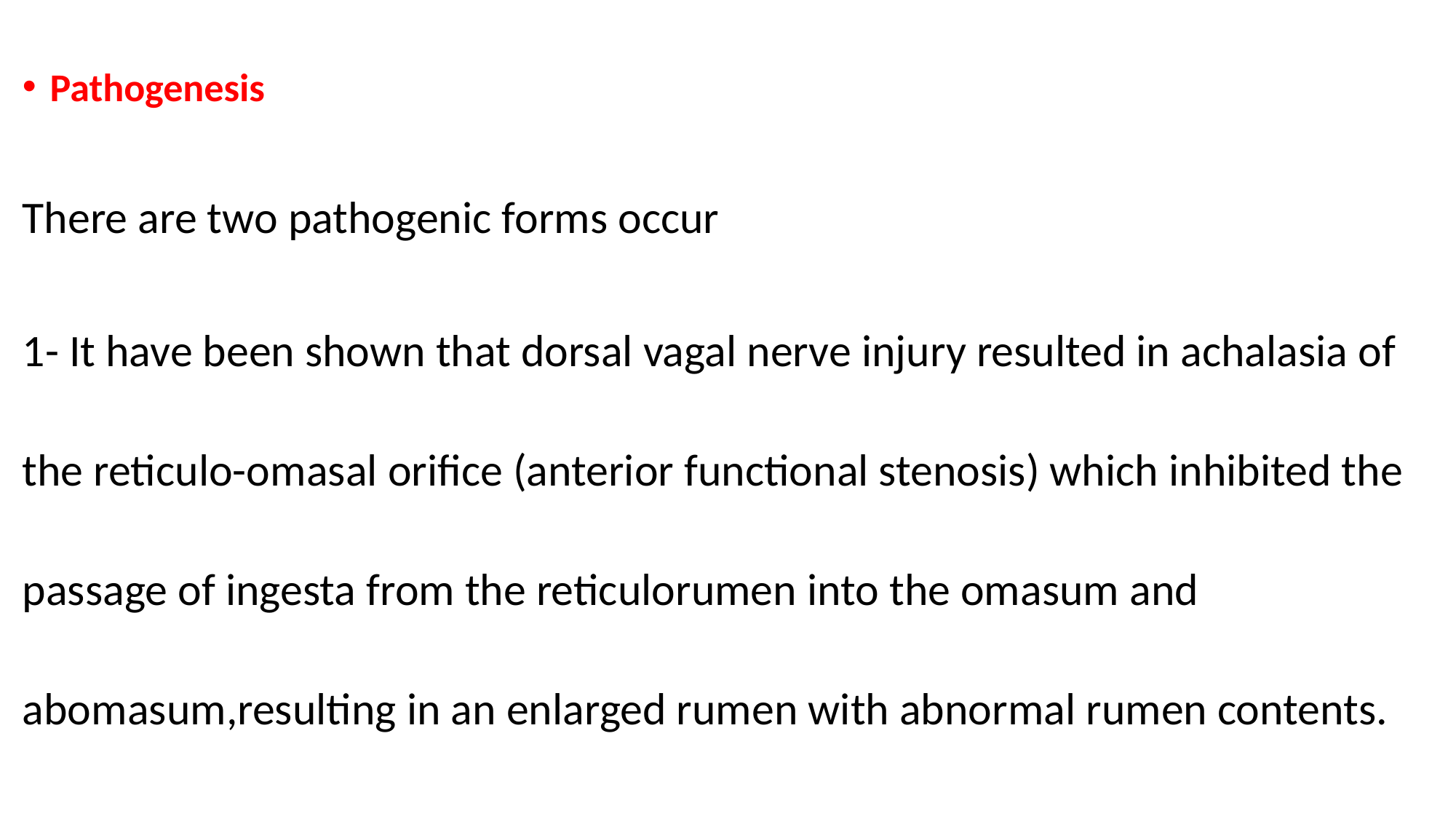

Pathogenesis
There are two pathogenic forms occur
1- It have been shown that dorsal vagal nerve injury resulted in achalasia of the reticulo-omasal orifice (anterior functional stenosis) which inhibited the passage of ingesta from the reticulorumen into the omasum and abomasum,resulting in an enlarged rumen with abnormal rumen contents.